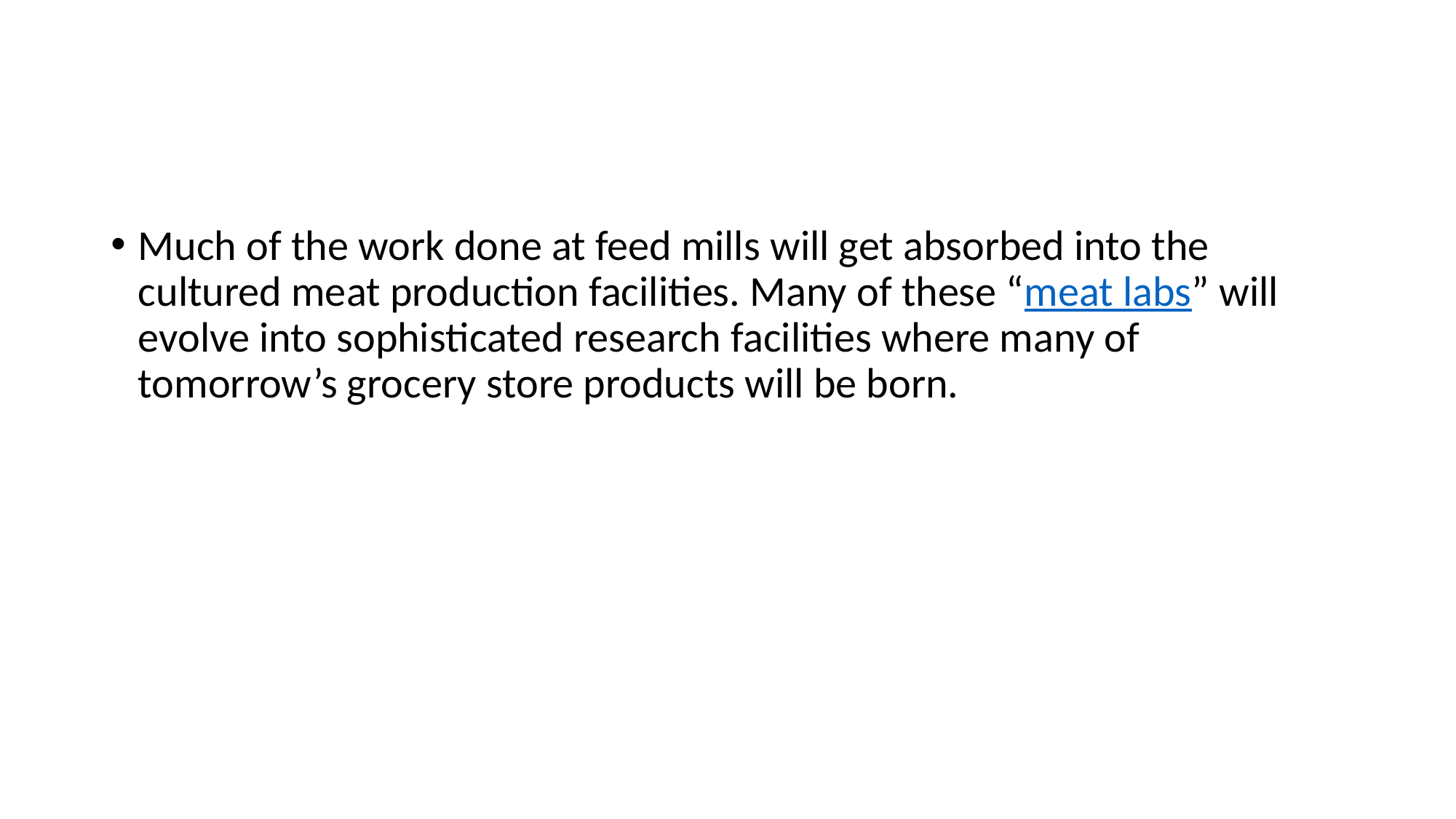

#
Much of the work done at feed mills will get absorbed into the cultured meat production facilities. Many of these “meat labs” will evolve into sophisticated research facilities where many of tomorrow’s grocery store products will be born.